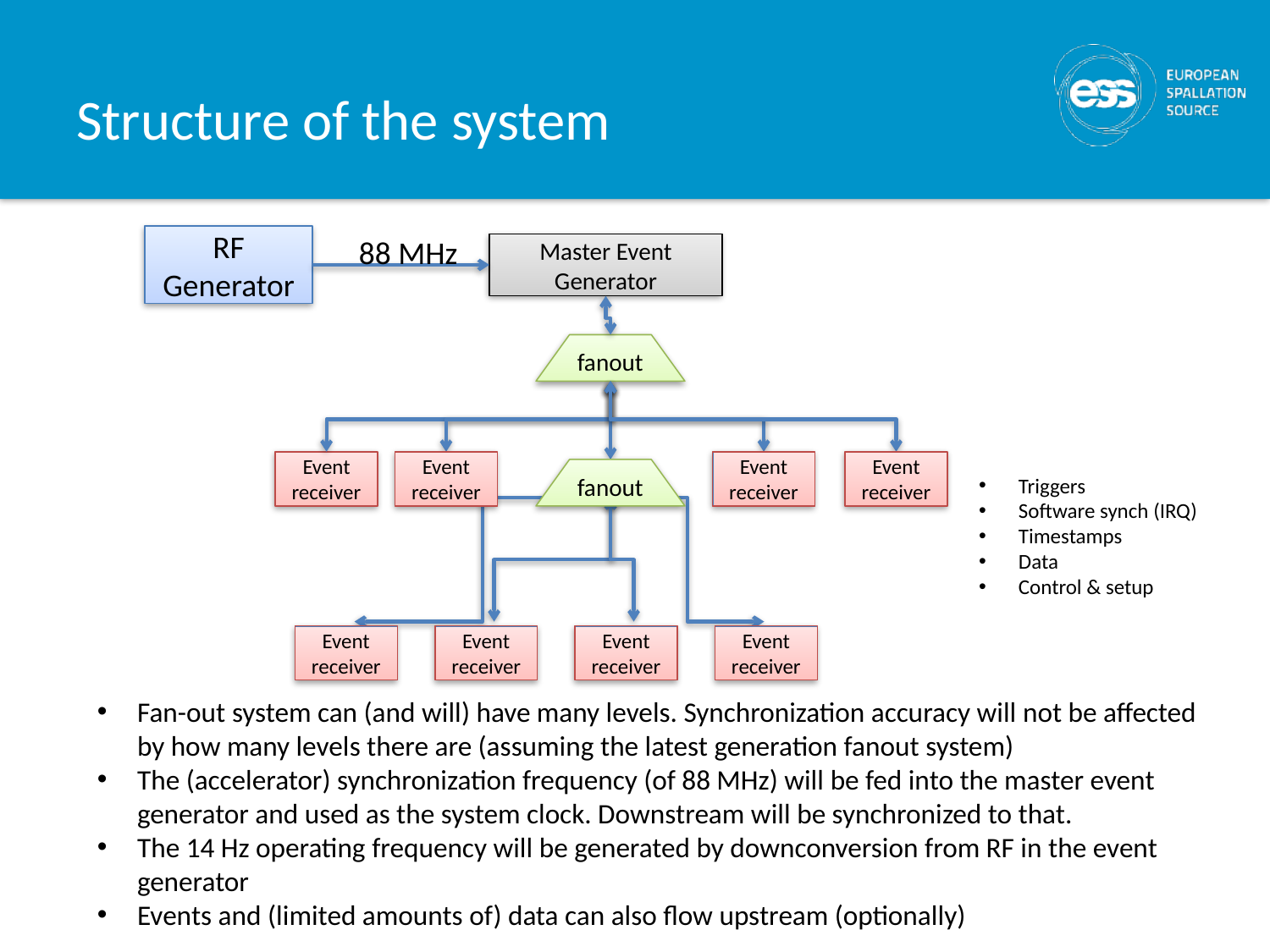

# Structure of the system
RF Generator
88 MHz
Master Event Generator
fanout
Event
receiver
Event
receiver
Event
receiver
Event
receiver
fanout
Event
receiver
Event
receiver
Event
receiver
Event
receiver
Triggers
Software synch (IRQ)
Timestamps
Data
Control & setup
Fan-out system can (and will) have many levels. Synchronization accuracy will not be affected by how many levels there are (assuming the latest generation fanout system)
The (accelerator) synchronization frequency (of 88 MHz) will be fed into the master event generator and used as the system clock. Downstream will be synchronized to that.
The 14 Hz operating frequency will be generated by downconversion from RF in the event generator
Events and (limited amounts of) data can also flow upstream (optionally)